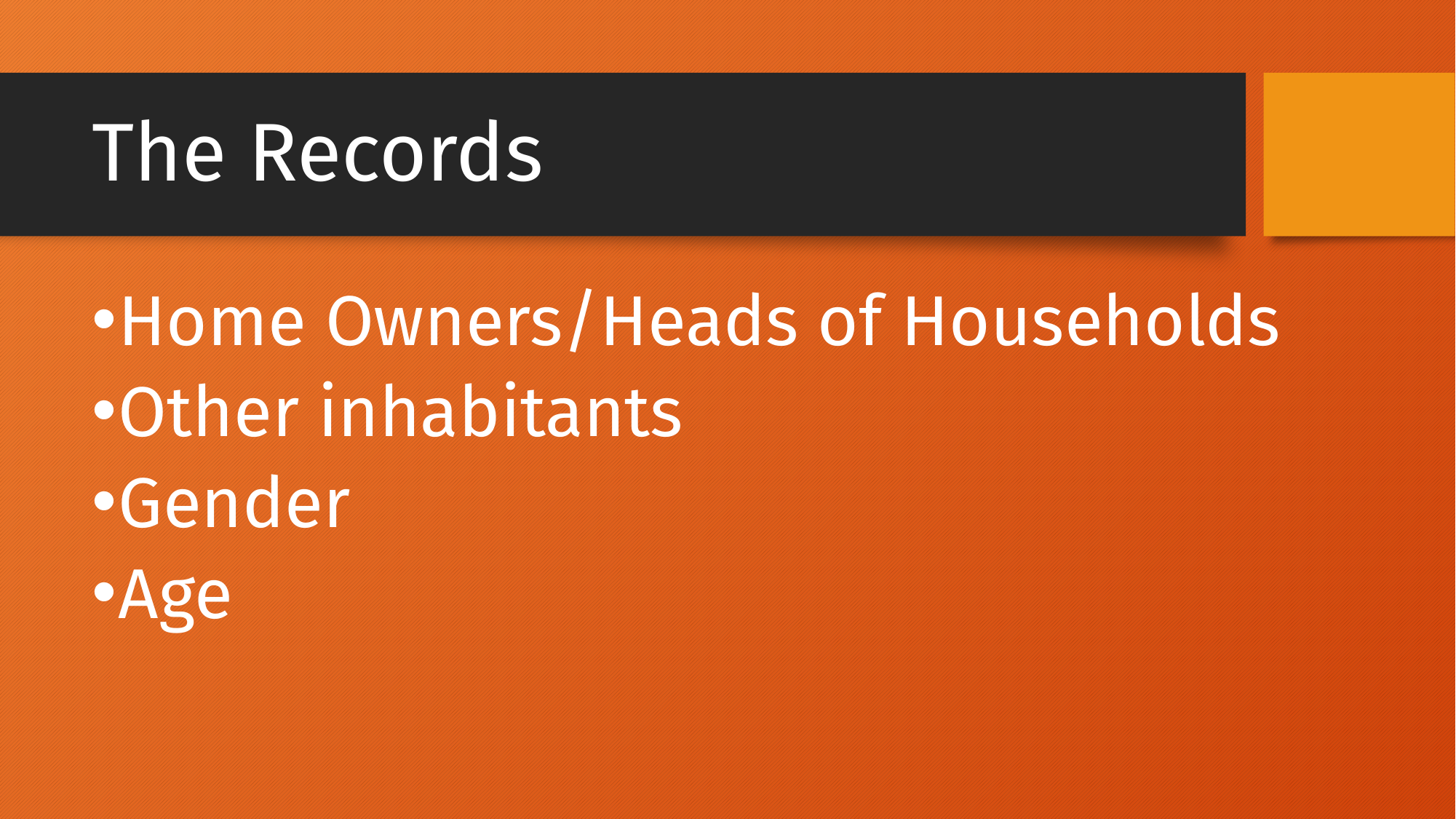

# The Records
Home Owners/Heads of Households
Other inhabitants
Gender
Age